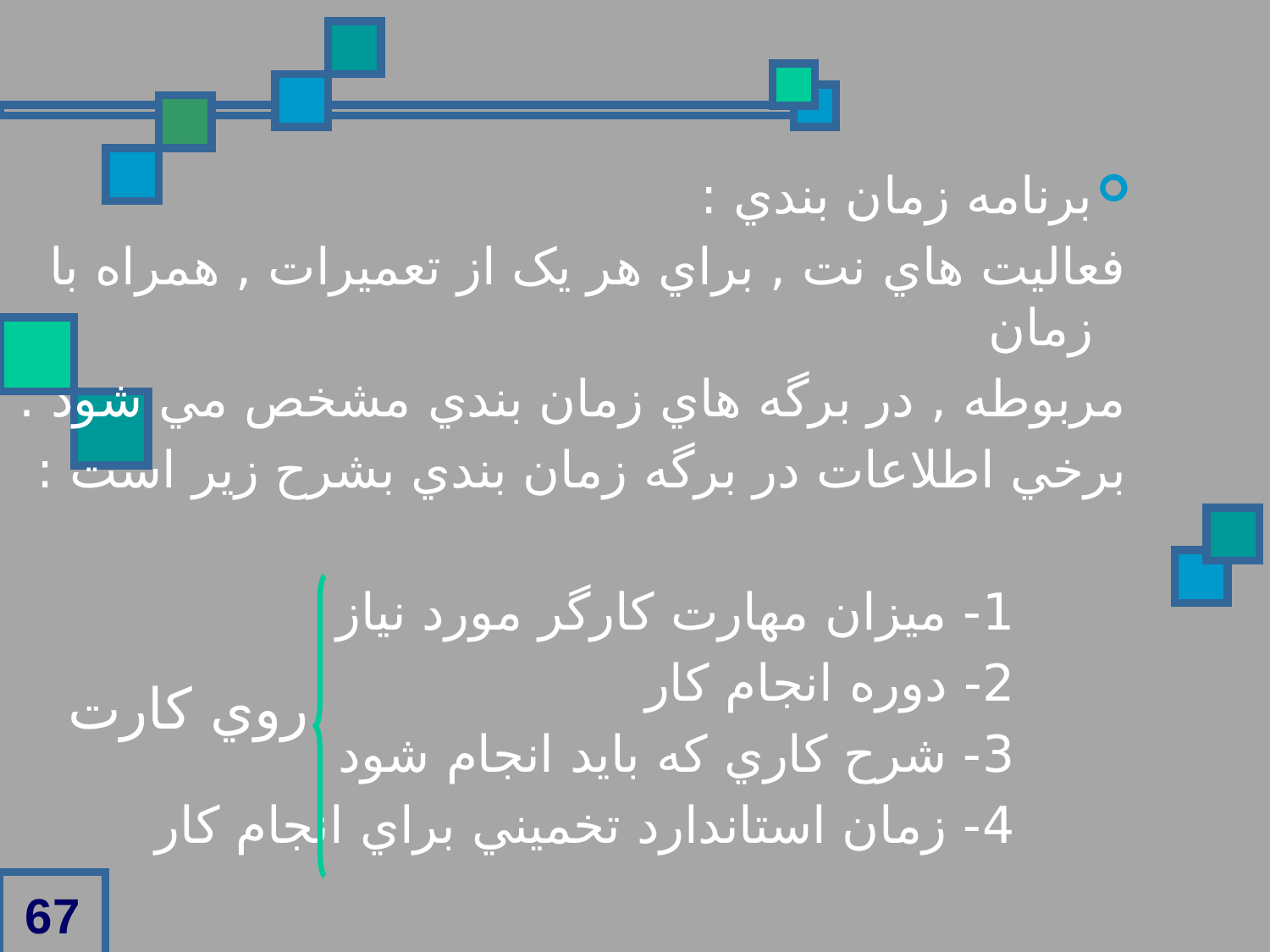

برنامه زمان بندي :
فعاليت هاي نت , براي هر يک از تعميرات , همراه با زمان
مربوطه , در برگه هاي زمان بندي مشخص مي شود .
برخي اطلاعات در برگه زمان بندي بشرح زير است :

       1- ميزان مهارت کارگر مورد نياز
       2- دوره انجام کار
       3- شرح کاري که بايد انجام شود
       4- زمان استاندارد تخميني براي انجام کار

روي کارت
67